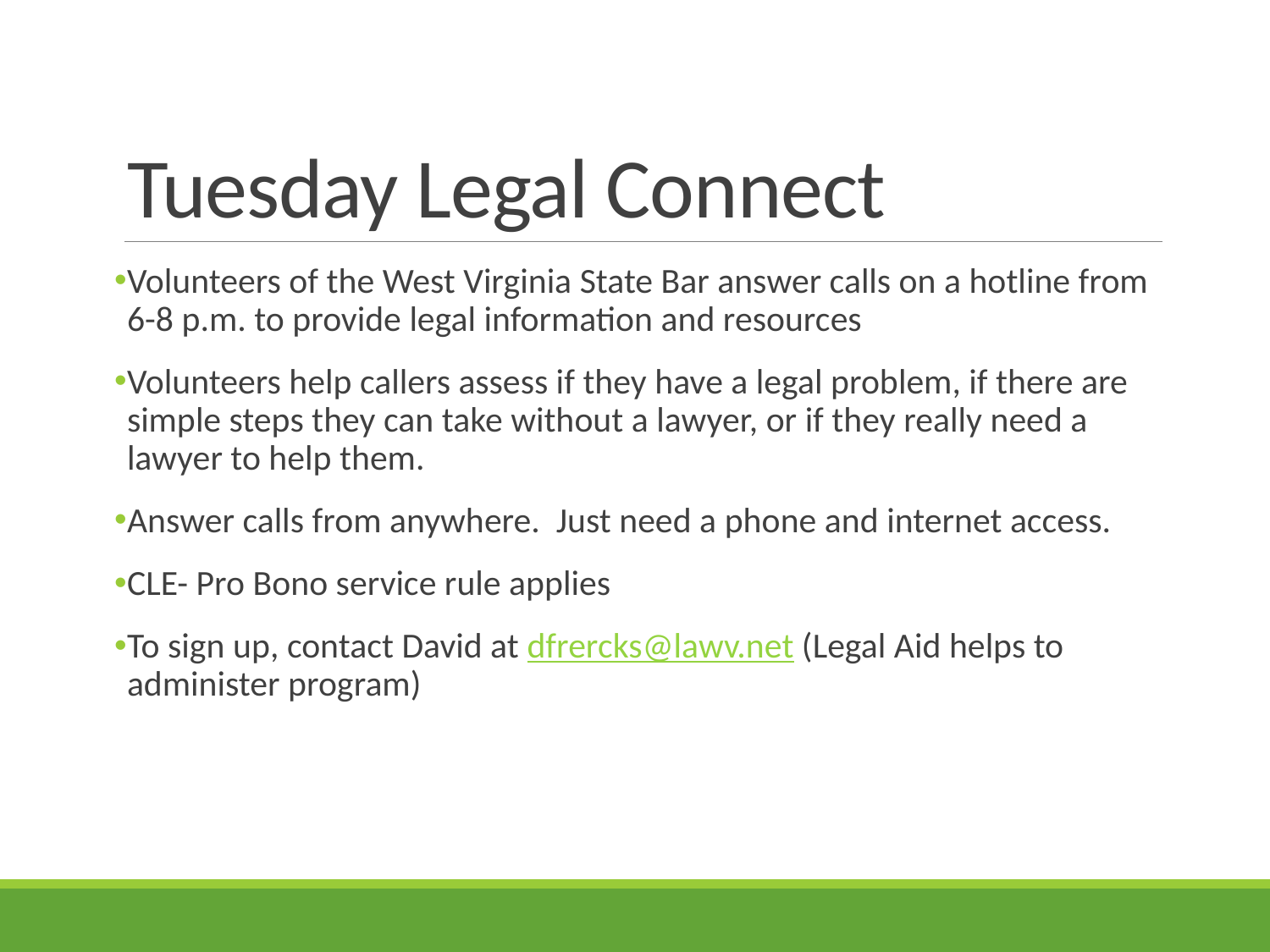

# Tuesday Legal Connect
Volunteers of the West Virginia State Bar answer calls on a hotline from 6-8 p.m. to provide legal information and resources
Volunteers help callers assess if they have a legal problem, if there are simple steps they can take without a lawyer, or if they really need a lawyer to help them.
Answer calls from anywhere.  Just need a phone and internet access.
CLE- Pro Bono service rule applies
To sign up, contact David at dfrercks@lawv.net (Legal Aid helps to administer program)